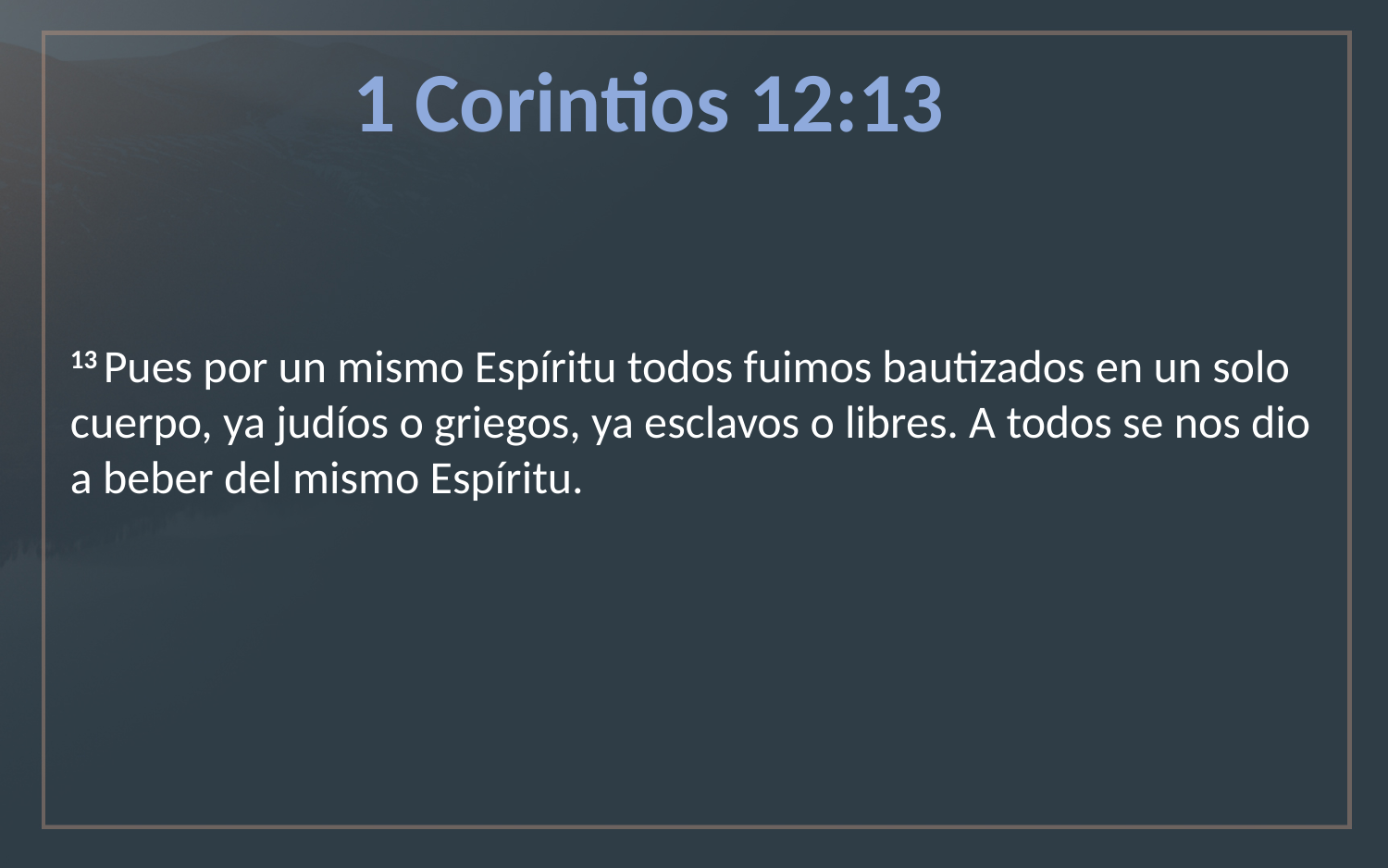

1 Corintios 12:13
13 Pues por un mismo Espíritu todos fuimos bautizados en un solo cuerpo, ya judíos o griegos, ya esclavos o libres. A todos se nos dio a beber del mismo Espíritu.